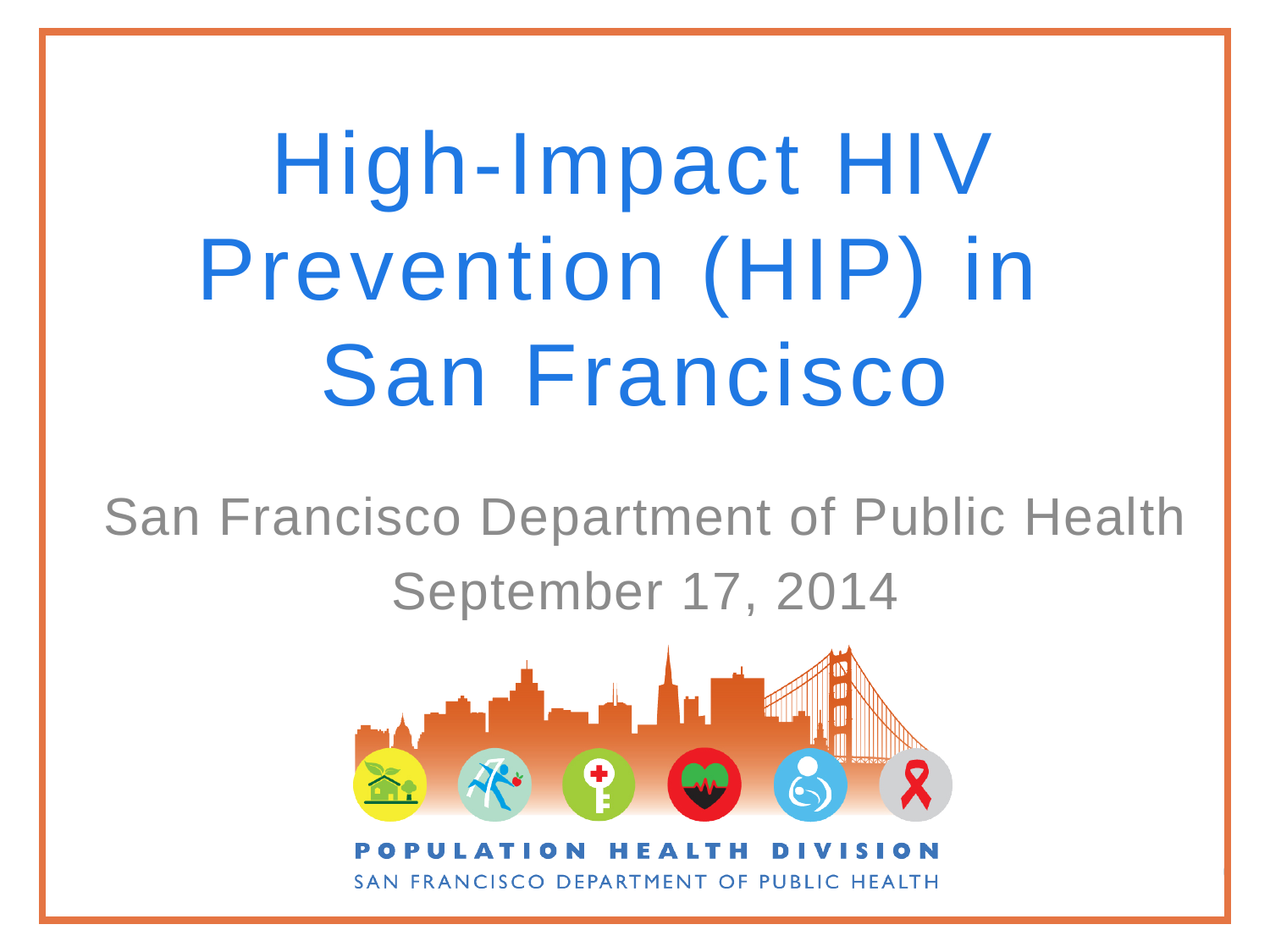

# High-Impact HIV Prevention (HIP) in San Francisco
San Francisco Department of Public Health
September 17, 2014